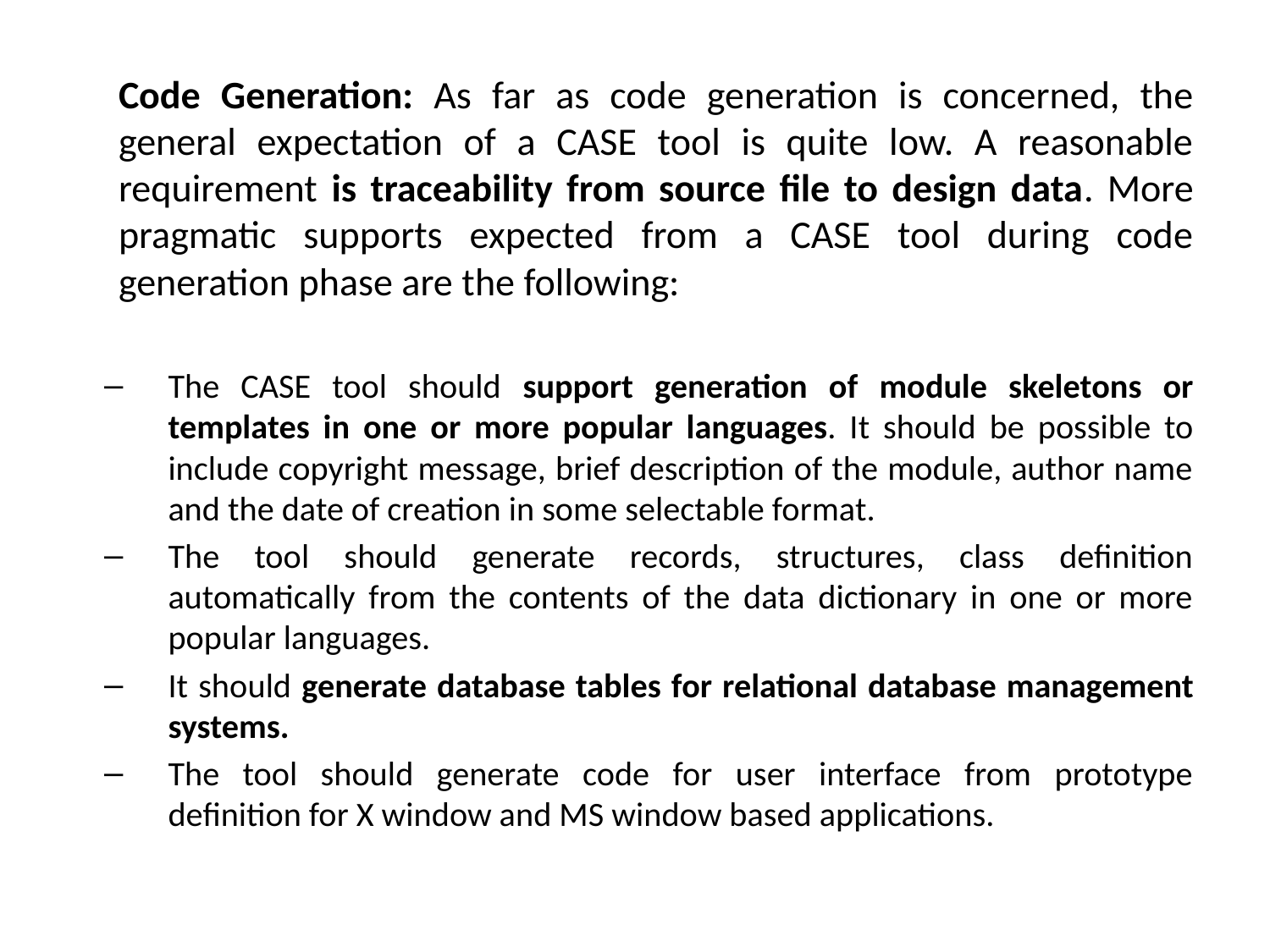

Code Generation: As far as code generation is concerned, the general expectation of a CASE tool is quite low. A reasonable requirement is traceability from source file to design data. More pragmatic supports expected from a CASE tool during code generation phase are the following:

The CASE tool should support generation of module skeletons or templates in one or more popular languages. It should be possible to include copyright message, brief description of the module, author name and the date of creation in some selectable format.
The tool should generate records, structures, class definition automatically from the contents of the data dictionary in one or more popular languages.
It should generate database tables for relational database management systems.
The tool should generate code for user interface from prototype definition for X window and MS window based applications.